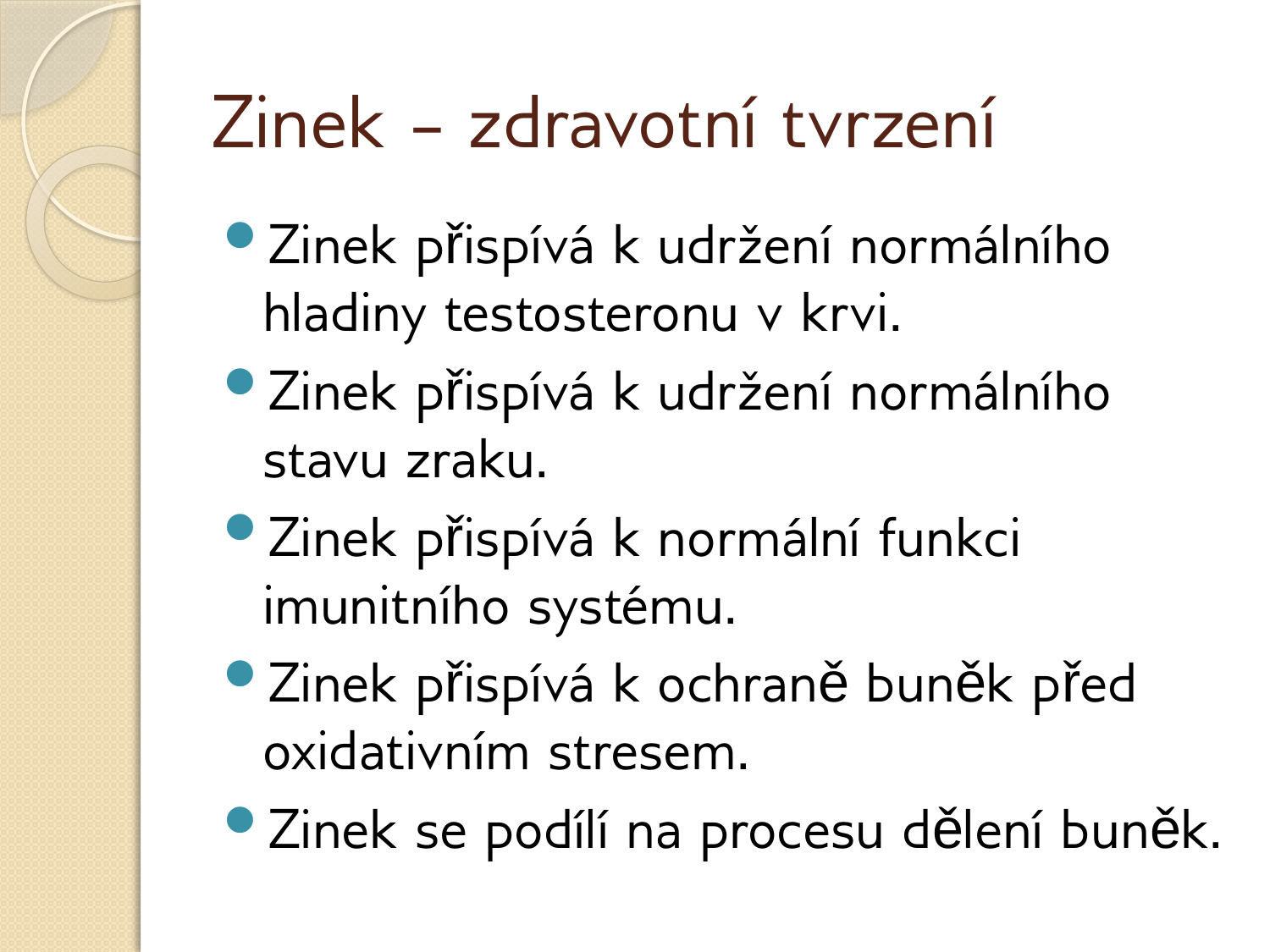

# Zinek – zdravotní tvrzení
Zinek přispívá k udržení normálního hladiny testosteronu v krvi.
Zinek přispívá k udržení normálního stavu zraku.
Zinek přispívá k normální funkci imunitního systému.
Zinek přispívá k ochraně buněk před oxidativním stresem.
Zinek se podílí na procesu dělení buněk.